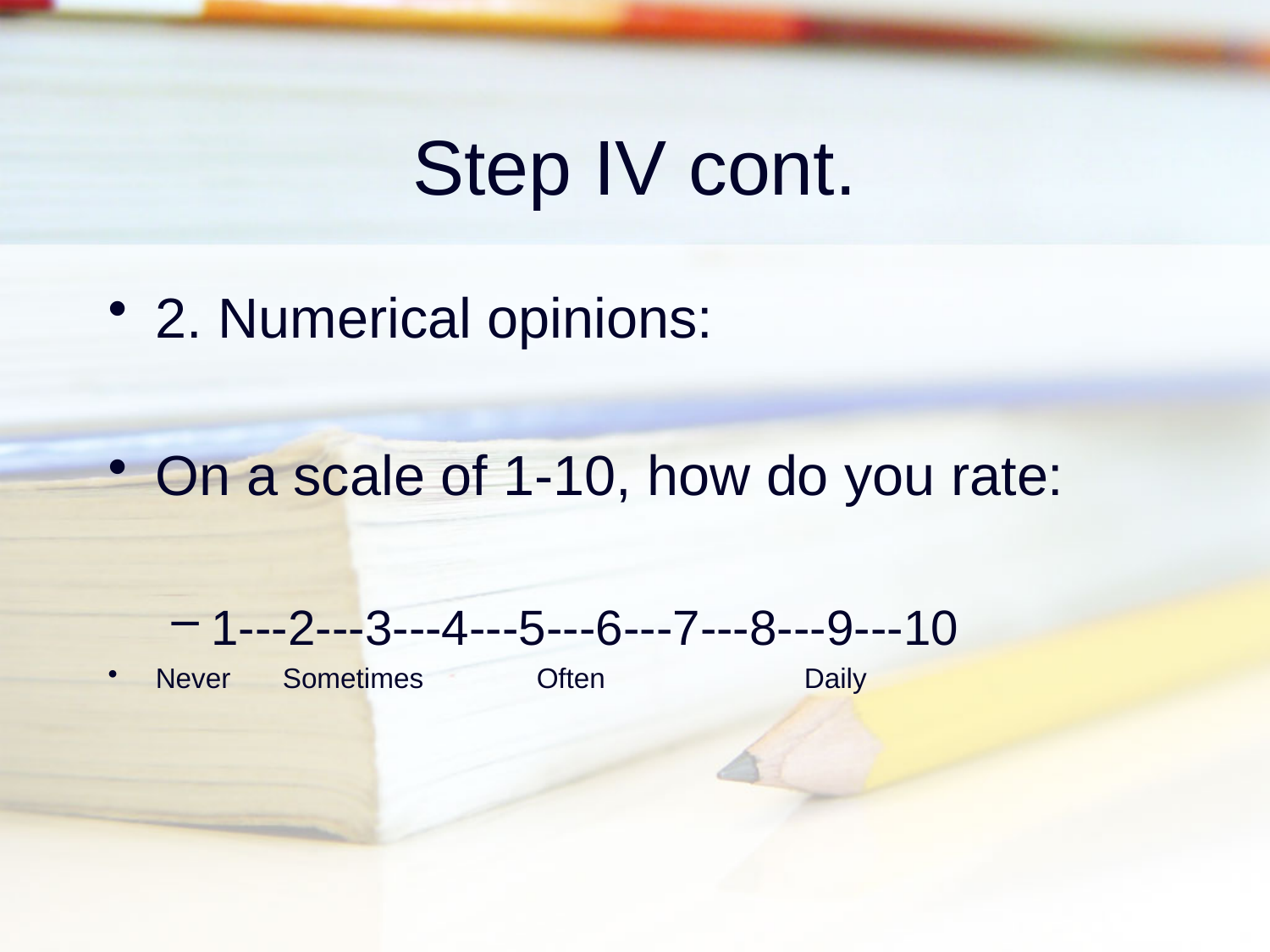

# Step IV cont.
2. Numerical opinions:

On a scale of 1-10, how do you rate:

1---2---3---4---5---6---7---8---9---10
Never	Sometimes	Often	                  Daily